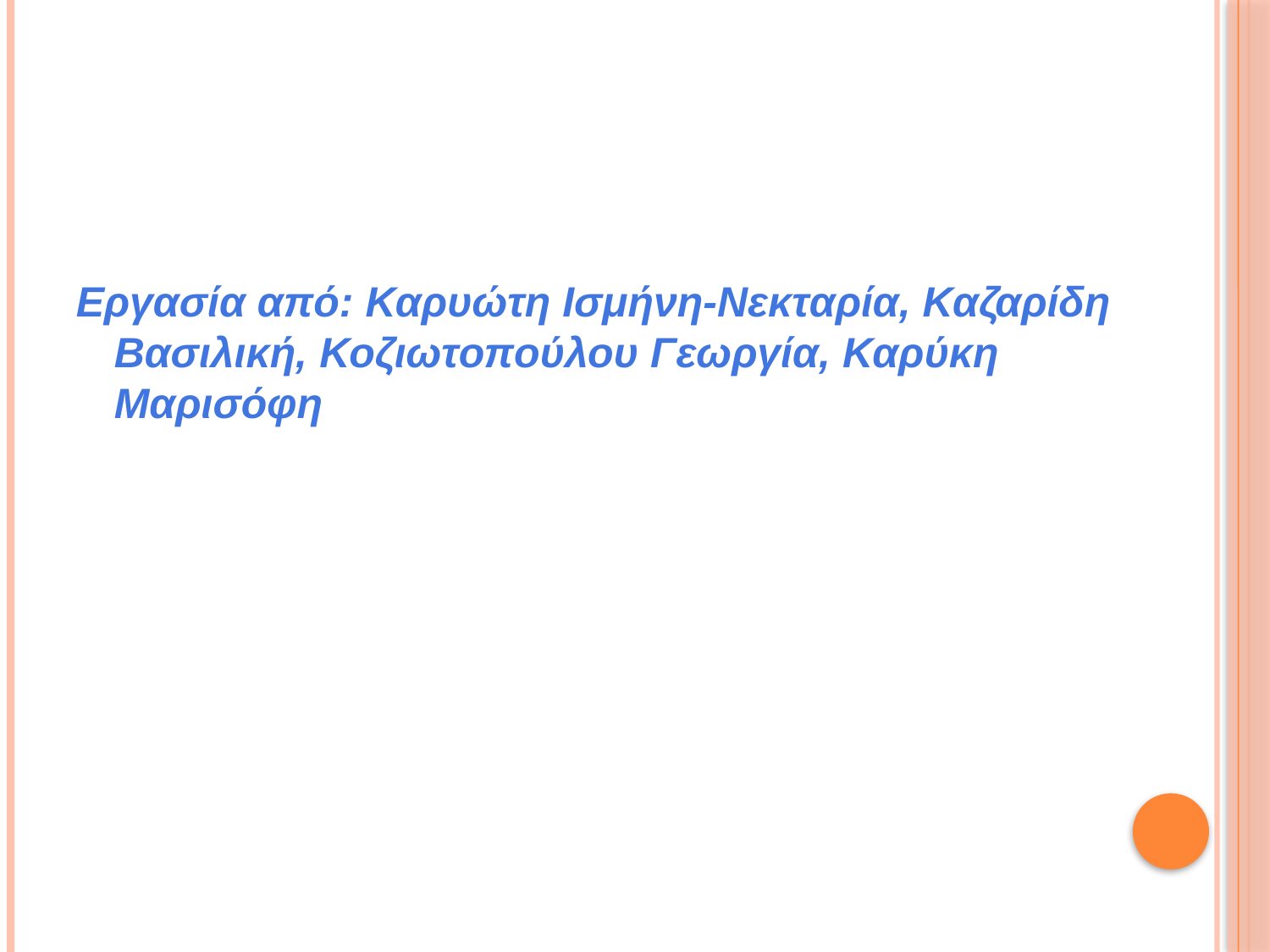

#
Εργασία από: Καρυώτη Ισμήνη-Νεκταρία, Καζαρίδη Βασιλική, Κοζιωτοπούλου Γεωργία, Καρύκη Μαρισόφη